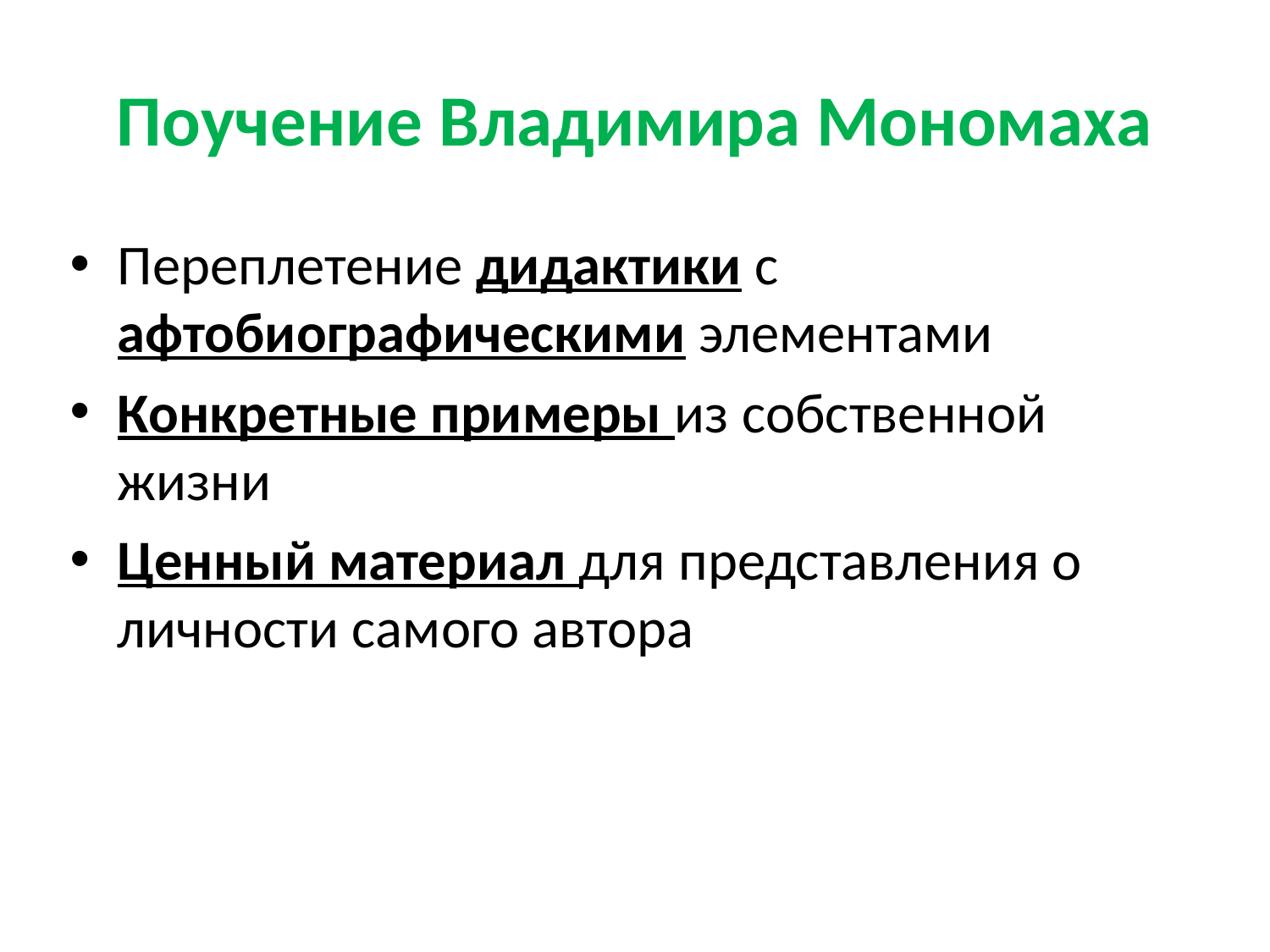

# Поучение Владимира Мономаха
Переплетение дидактики с афтобиографическими элементами
Конкретные примеры из собственной жизни
Ценный материал для представления о личности самого автора